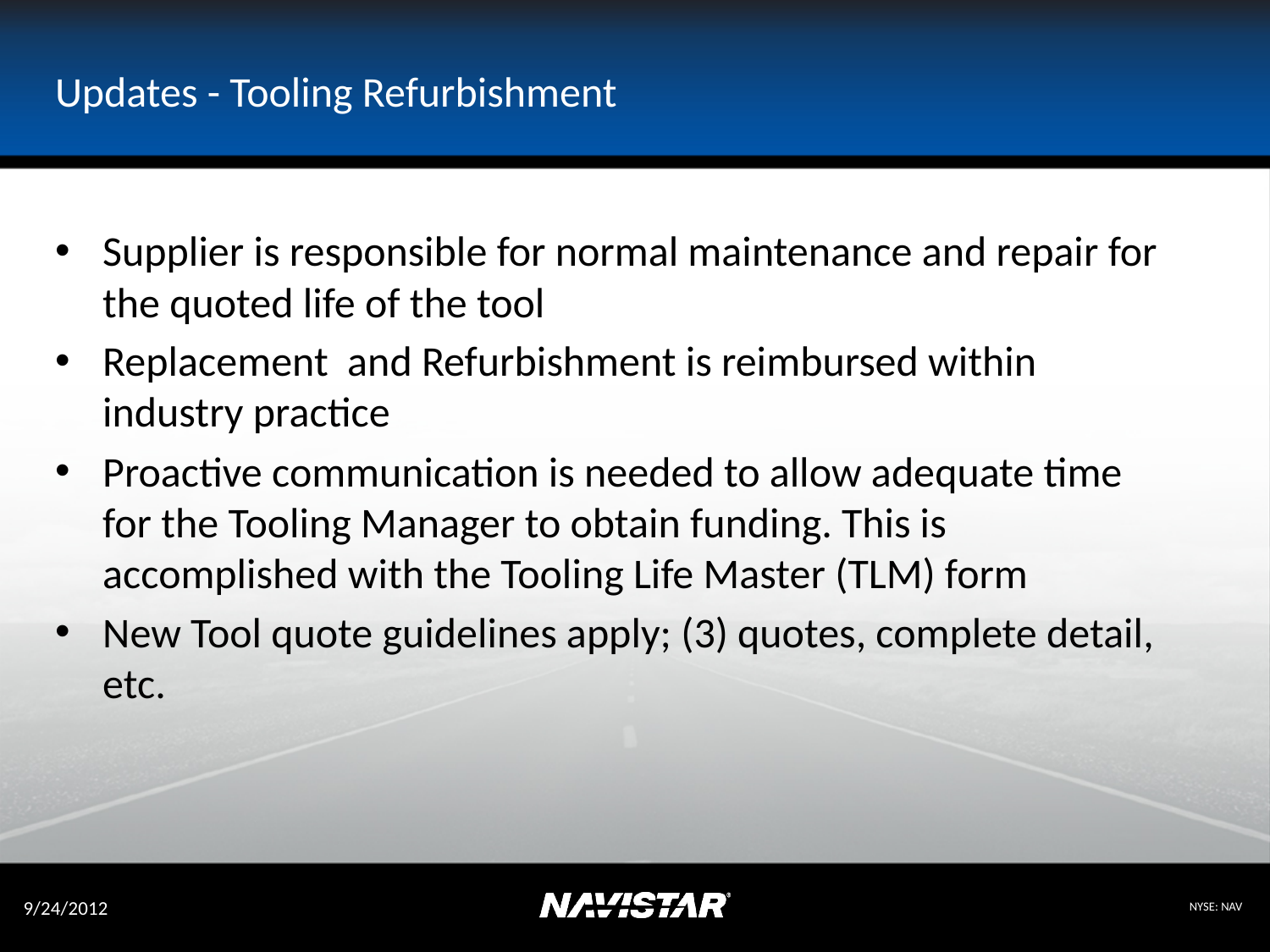

# Updates - Tooling Refurbishment
Supplier is responsible for normal maintenance and repair for the quoted life of the tool
Replacement  and Refurbishment is reimbursed within industry practice
Proactive communication is needed to allow adequate time for the Tooling Manager to obtain funding. This is accomplished with the Tooling Life Master (TLM) form
New Tool quote guidelines apply; (3) quotes, complete detail, etc.

9/24/2012